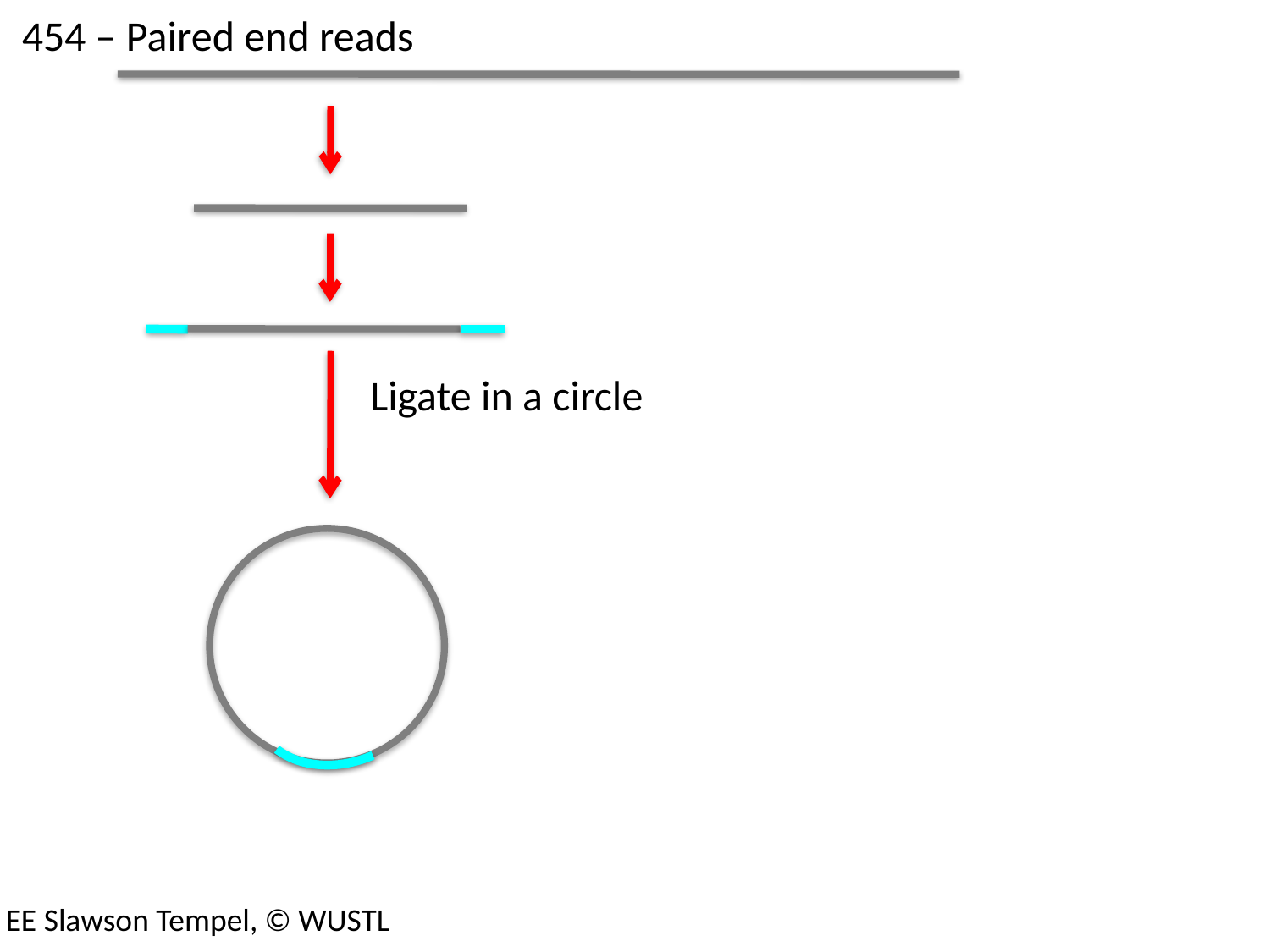

454 – Paired end reads
Ligate in a circle

EE Slawson Tempel, © WUSTL